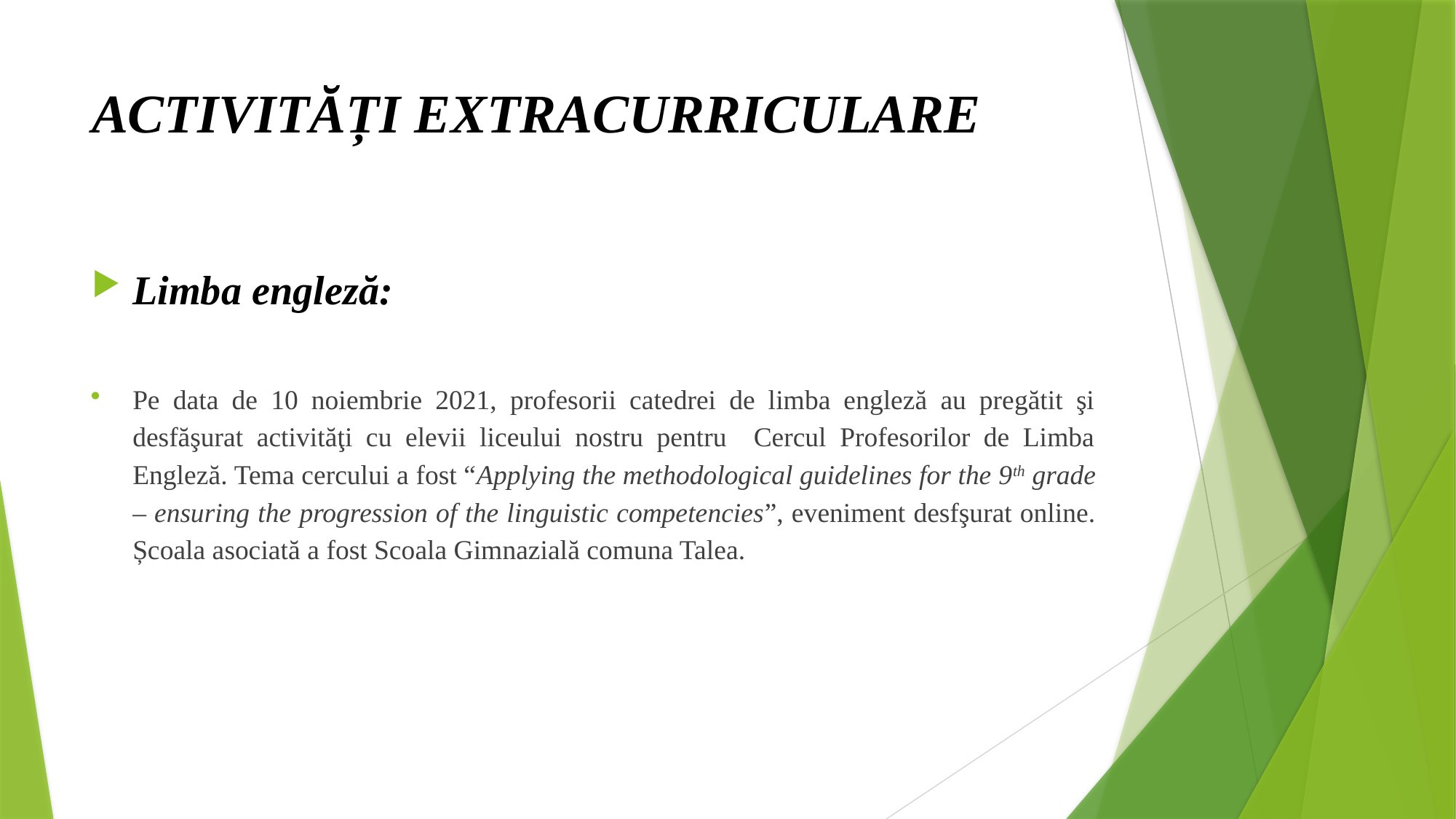

# ACTIVITĂȚI EXTRACURRICULARE
Limba engleză:

Pe data de 10 noiembrie 2021, profesorii catedrei de limba engleză au pregătit şi desfăşurat activităţi cu elevii liceului nostru pentru  Cercul Profesorilor de Limba Engleză. Tema cercului a fost “Applying the methodological guidelines for the 9th grade – ensuring the progression of the linguistic competencies”, eveniment desfşurat online. Școala asociată a fost Scoala Gimnazială comuna Talea.